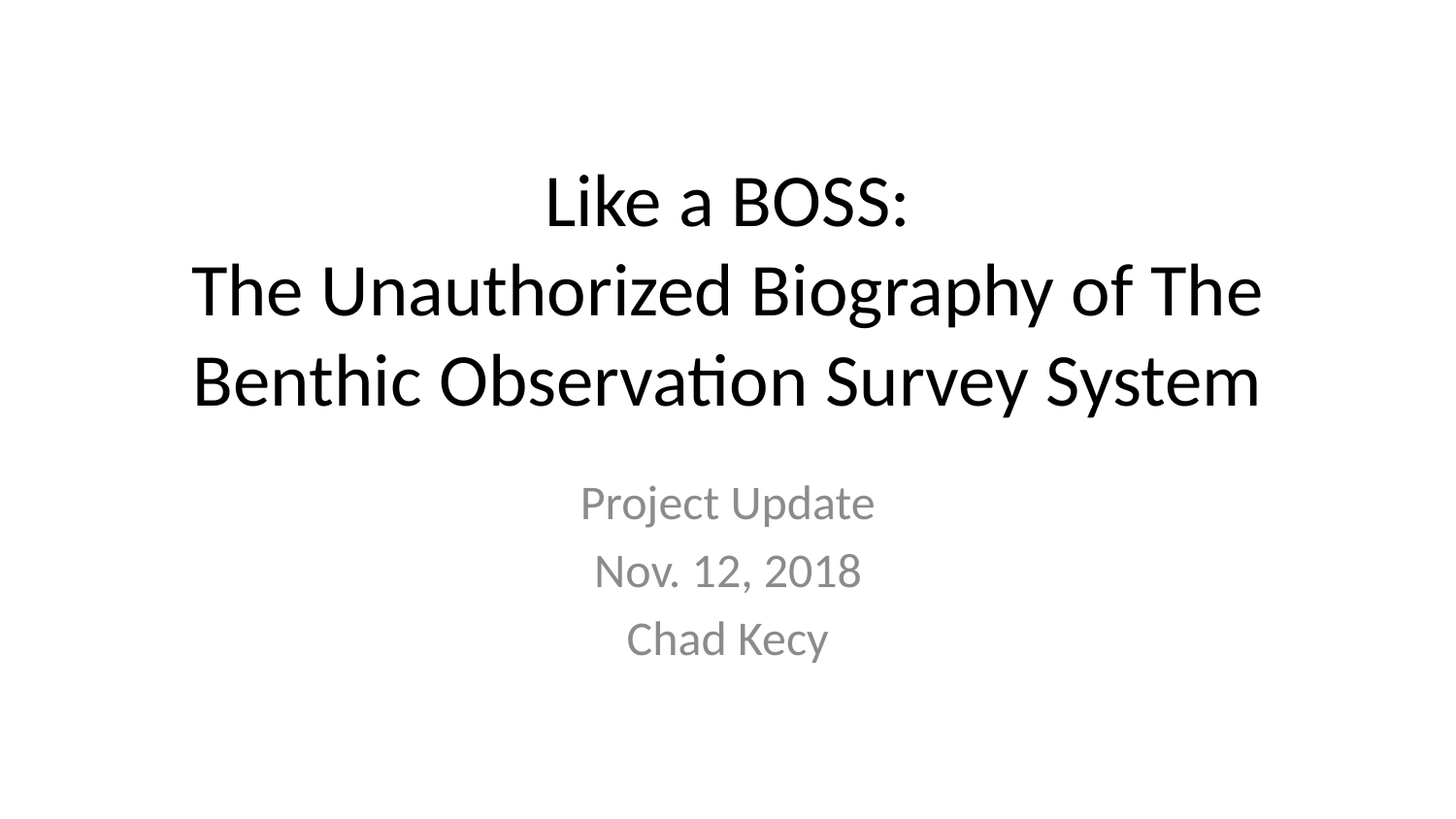

# Like a BOSS: The Unauthorized Biography of The Benthic Observation Survey System
Project Update
Nov. 12, 2018
Chad Kecy